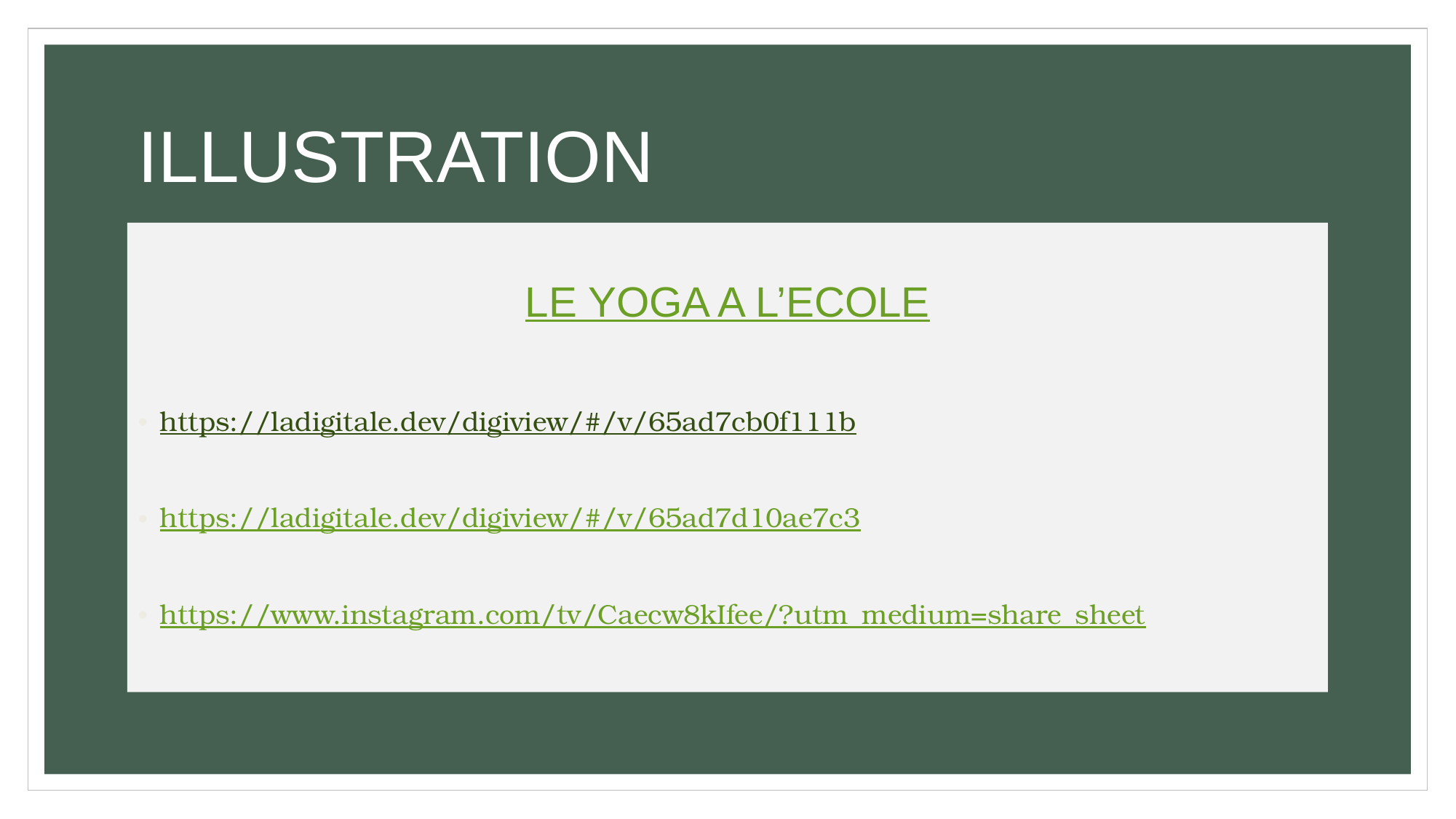

# ILLUSTRATION

LE YOGA A L’ECOLE

https://ladigitale.dev/digiview/#/v/65ad7cb0f111b

https://ladigitale.dev/digiview/#/v/65ad7d10ae7c3

https://www.instagram.com/tv/Caecw8kIfee/?utm_medium=share_sheet